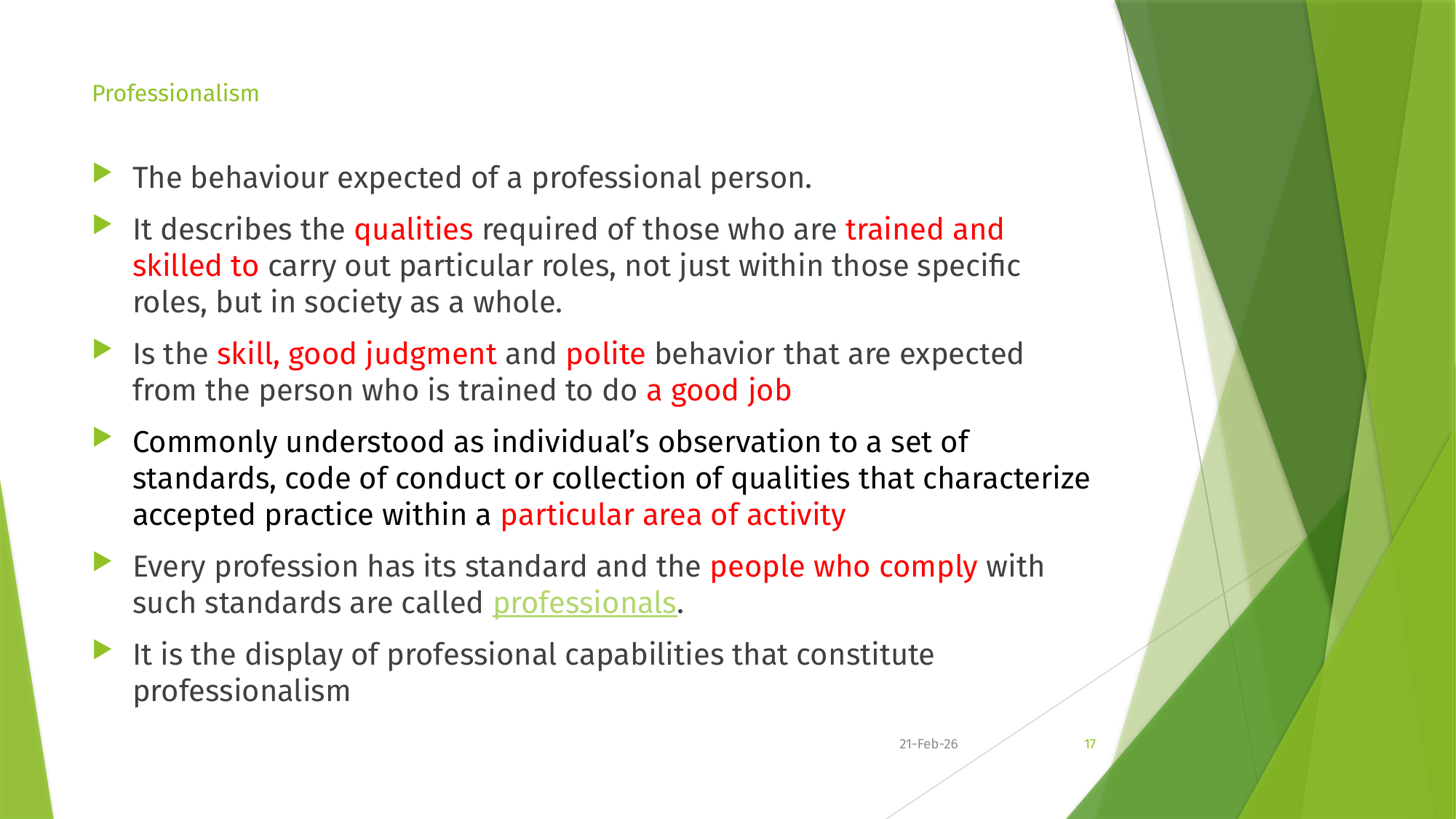

# Professionalism
The behaviour expected of a professional person.
It describes the qualities required of those who are trained and skilled to carry out particular roles, not just within those specific roles, but in society as a whole.
Is the skill, good judgment and polite behavior that are expected from the person who is trained to do a good job
Commonly understood as individual’s observation to a set of standards, code of conduct or collection of qualities that characterize accepted practice within a particular area of activity
Every profession has its standard and the people who comply with such standards are called professionals.
It is the display of professional capabilities that constitute professionalism
21-Feb-26
17